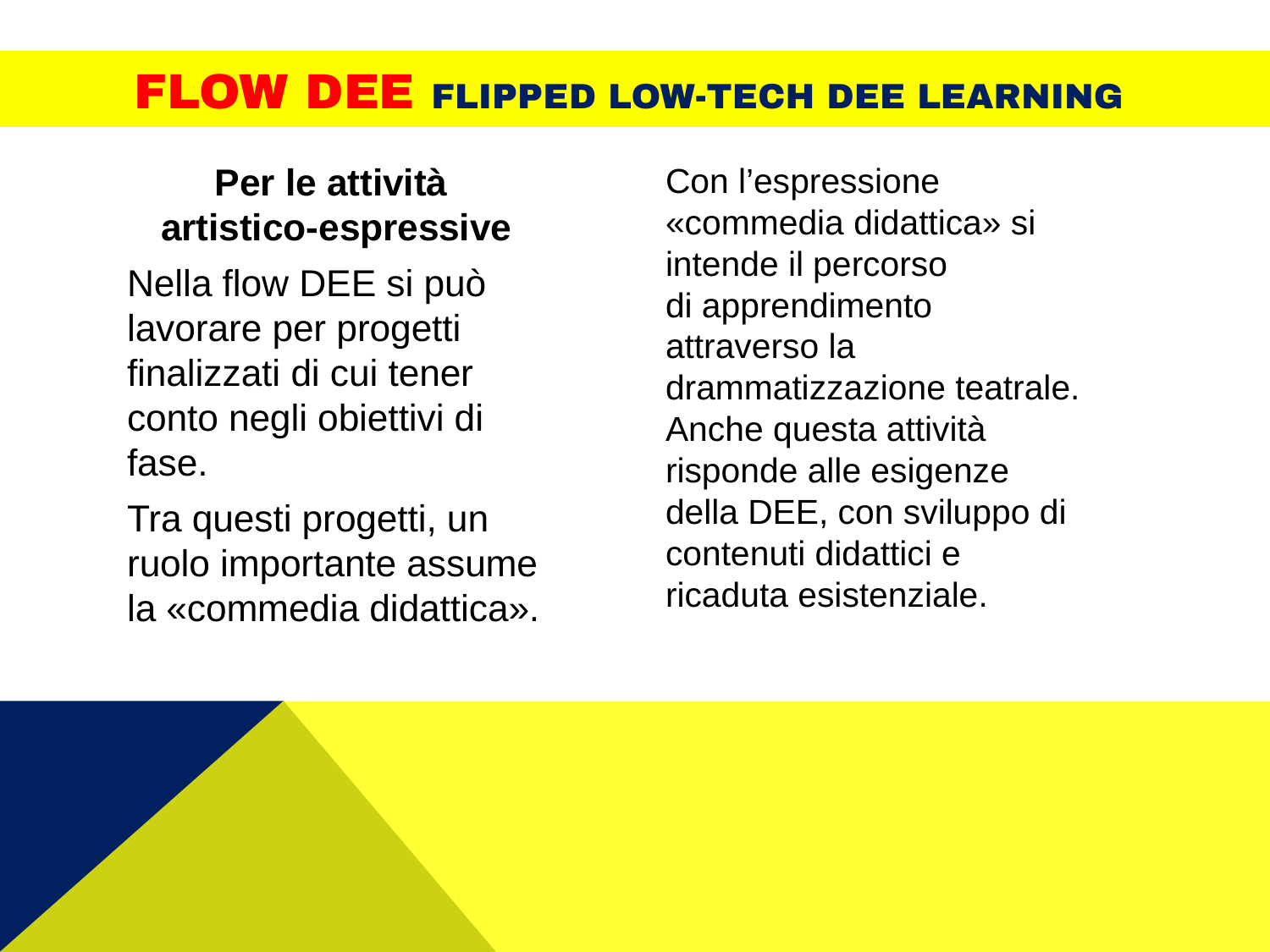

# Flow dee Flipped low-tech dee learning
Per le attività
artistico-espressive
Nella flow DEE si può lavorare per progetti finalizzati di cui tener conto negli obiettivi di fase.
Tra questi progetti, un ruolo importante assume la «commedia didattica».
Con l’espressione «commedia didattica» si intende il percorso
di apprendimento attraverso la drammatizzazione teatrale.
Anche questa attività risponde alle esigenze della DEE, con sviluppo di contenuti didattici e ricaduta esistenziale.